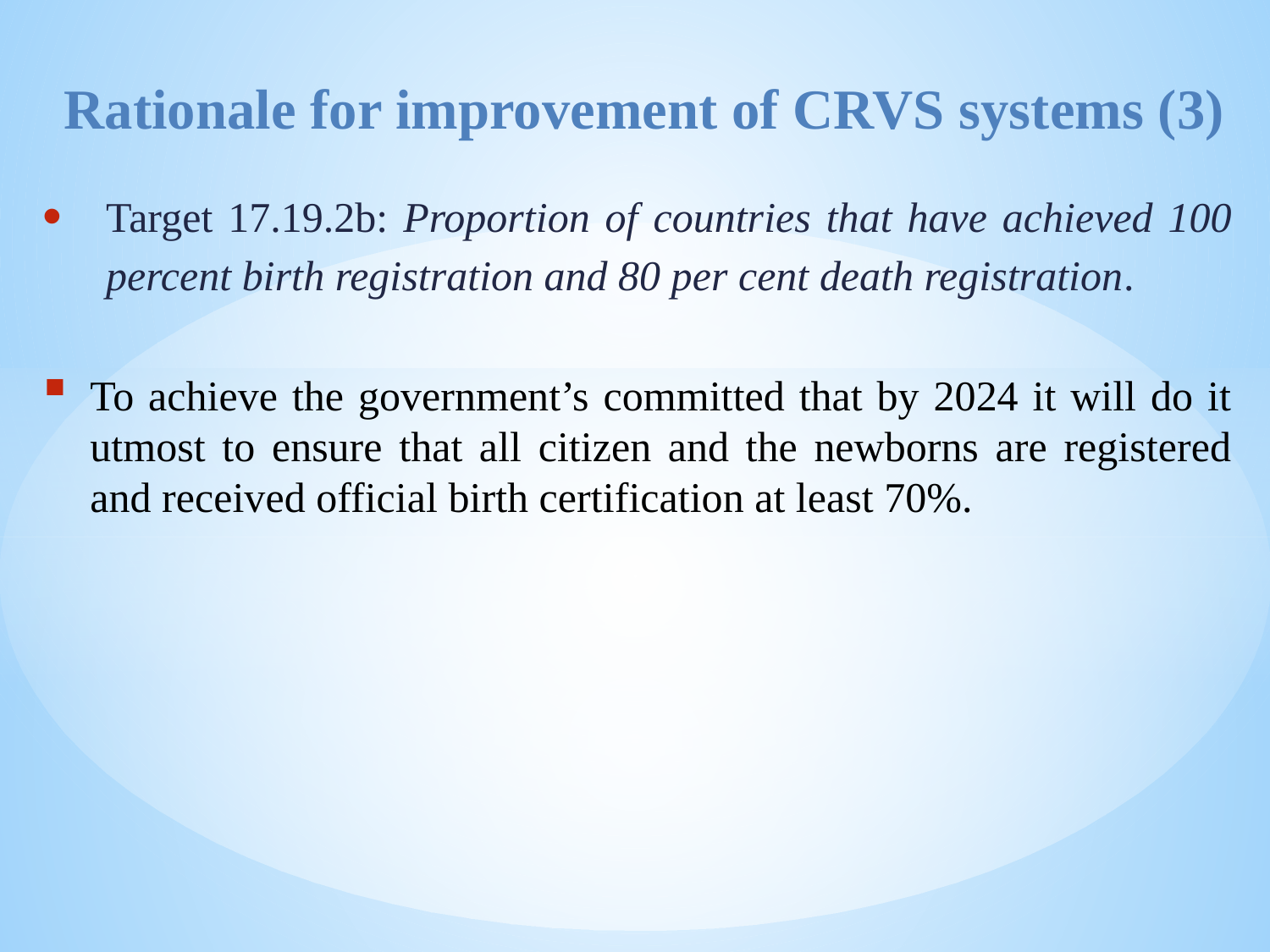

# Rationale for improvement of CRVS systems (3)
Target 17.19.2b: Proportion of countries that have achieved 100 percent birth registration and 80 per cent death registration.

To achieve the government’s committed that by 2024 it will do it utmost to ensure that all citizen and the newborns are registered and received official birth certification at least 70%.